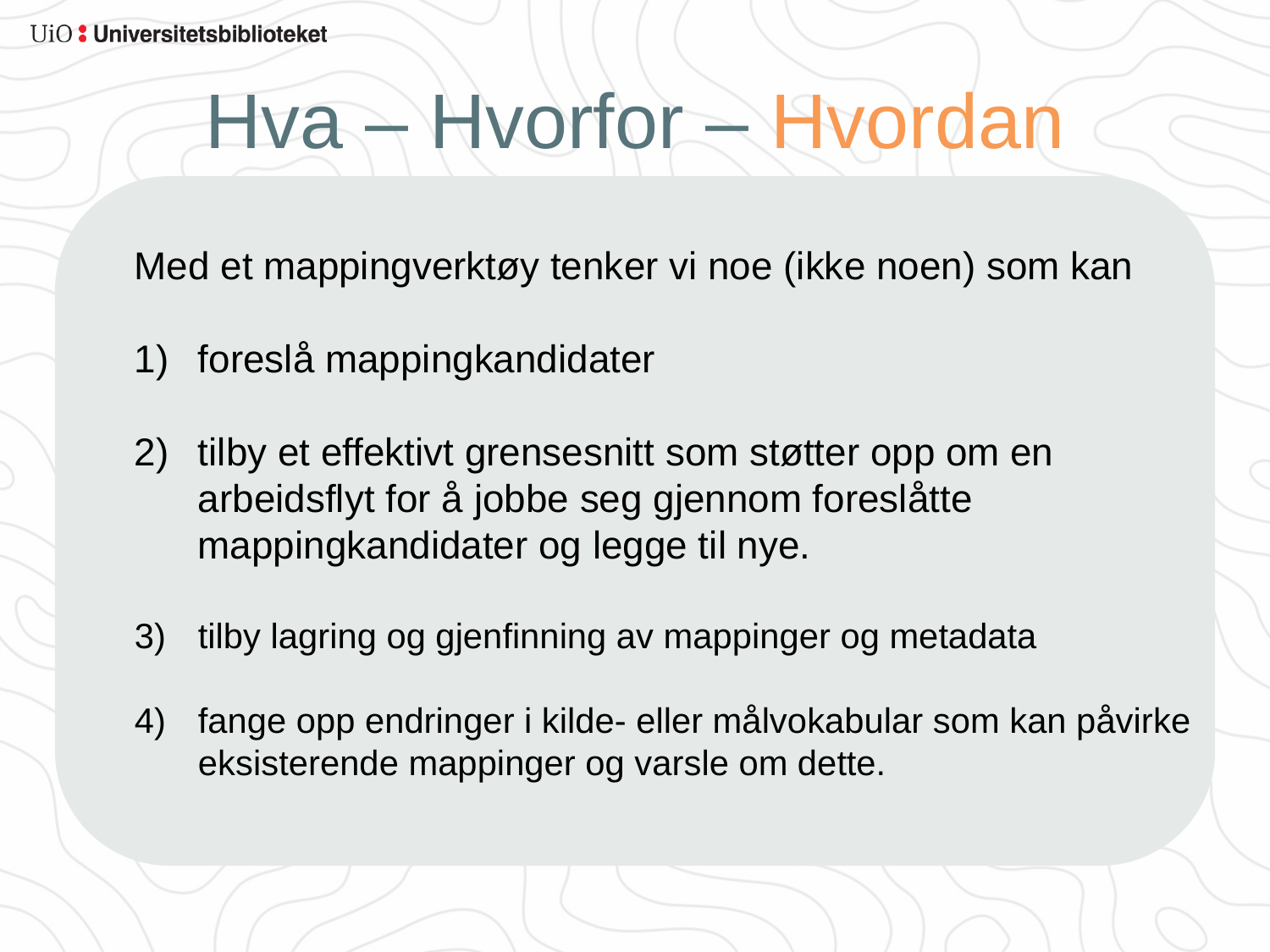

# Hva – Hvorfor – Hvordan

Med et mappingverktøy tenker vi noe (ikke noen) som kan

foreslå mappingkandidater

tilby et effektivt grensesnitt som støtter opp om en arbeidsflyt for å jobbe seg gjennom foreslåtte mappingkandidater og legge til nye.

tilby lagring og gjenfinning av mappinger og metadata

fange opp endringer i kilde- eller målvokabular som kan påvirke eksisterende mappinger og varsle om dette.